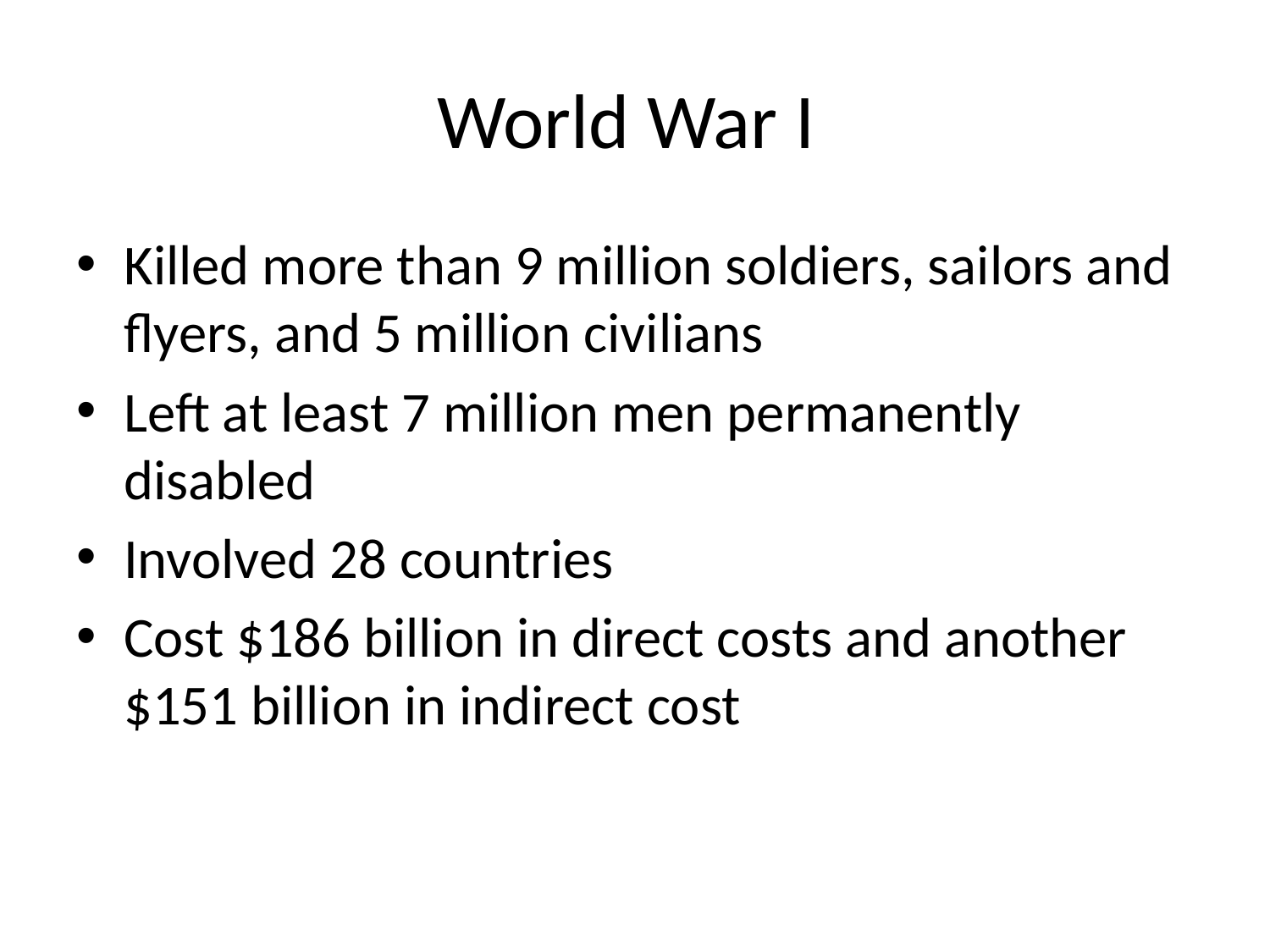

# World War I
Killed more than 9 million soldiers, sailors and flyers, and 5 million civilians
Left at least 7 million men permanently disabled
Involved 28 countries
Cost $186 billion in direct costs and another $151 billion in indirect cost